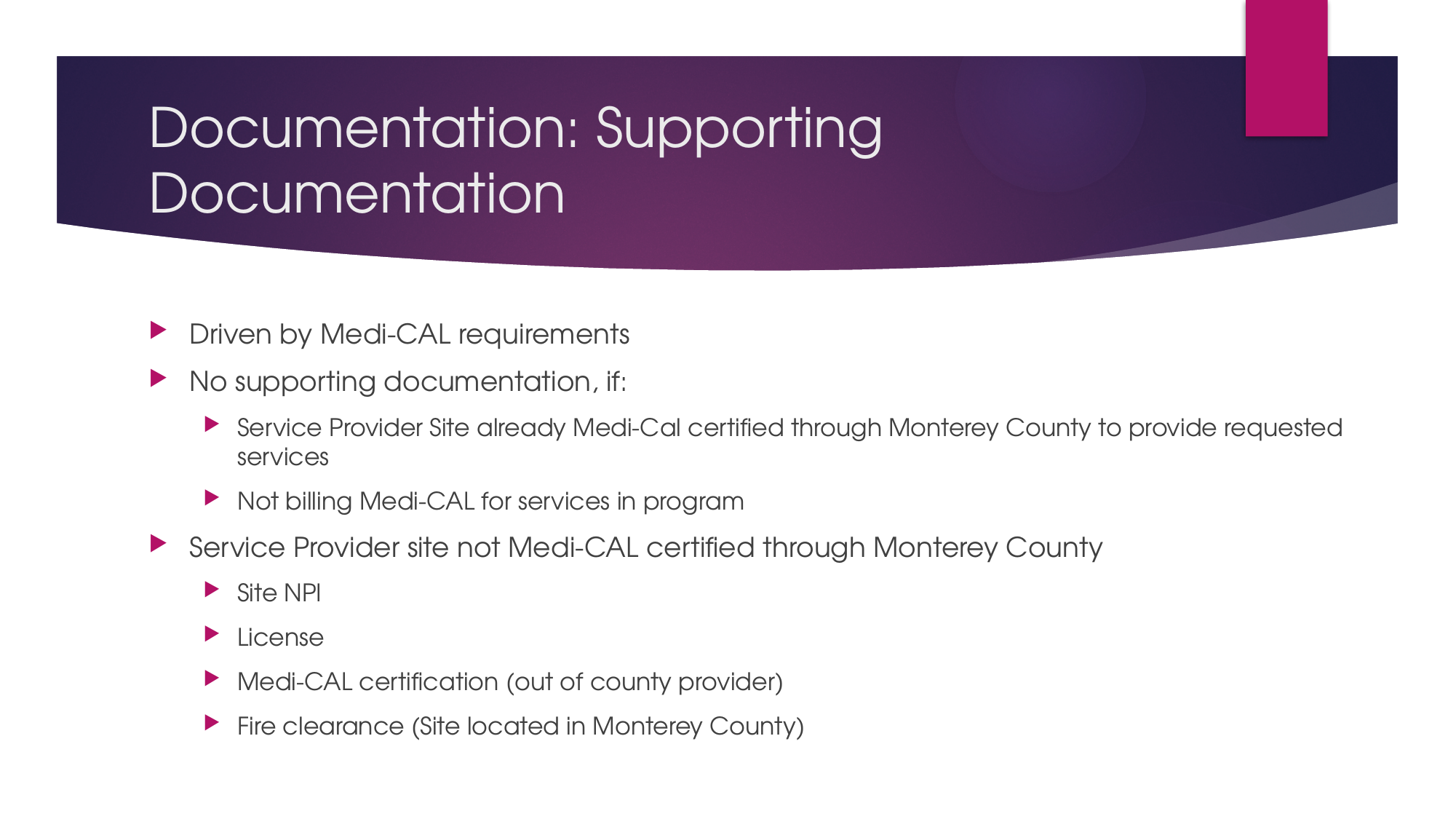

# Documentation: Supporting Documentation
Driven by Medi-CAL requirements
No supporting documentation, if:
Service Provider Site already Medi-Cal certified through Monterey County to provide requested services
Not billing Medi-CAL for services in program
Service Provider site not Medi-CAL certified through Monterey County
Site NPI
License
Medi-CAL certification (out of county provider)
Fire clearance (Site located in Monterey County)